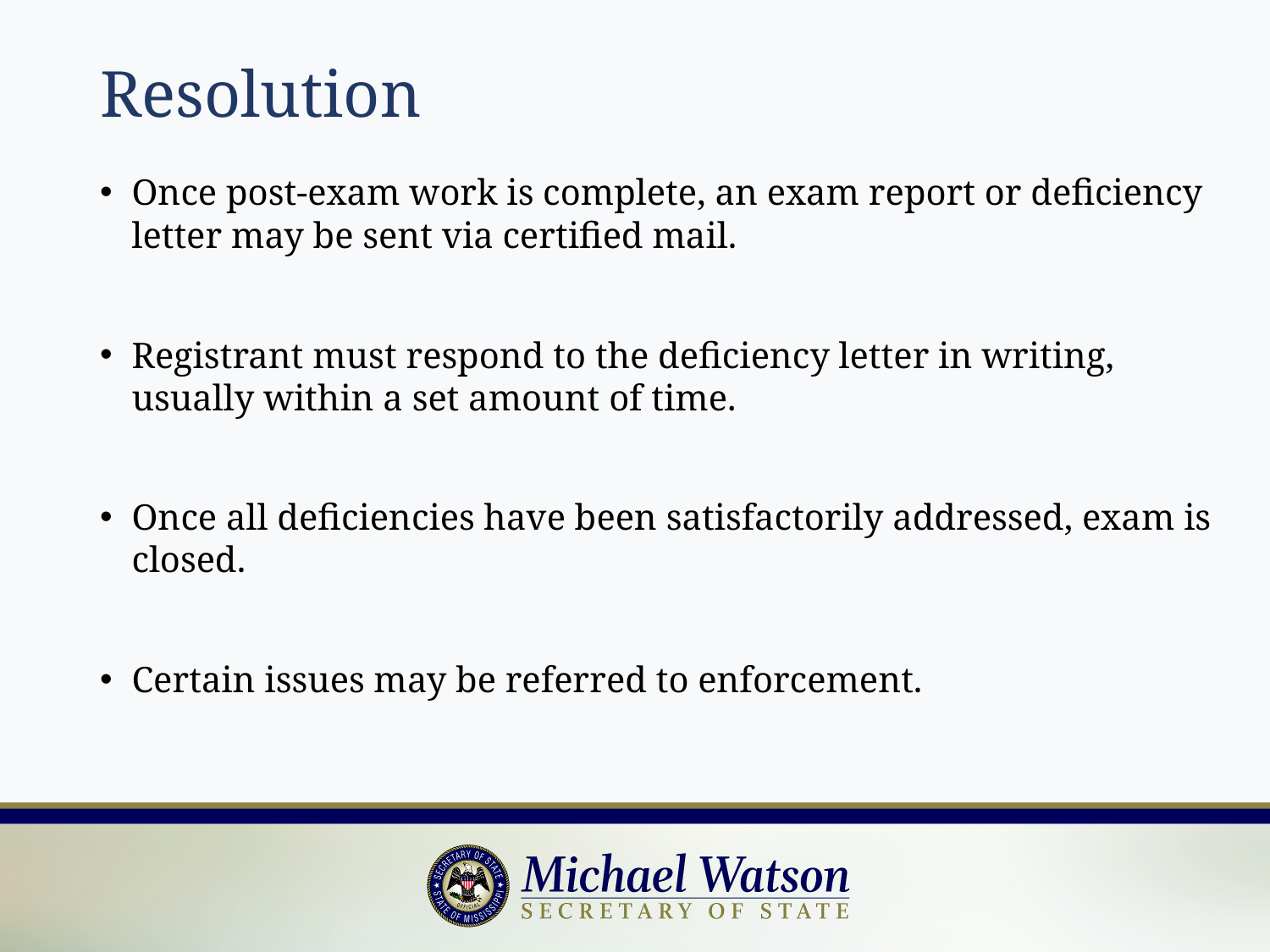

# Resolution
Once post-exam work is complete, an exam report or deficiency letter may be sent via certified mail.

Registrant must respond to the deficiency letter in writing, usually within a set amount of time.

Once all deficiencies have been satisfactorily addressed, exam is closed.

Certain issues may be referred to enforcement.